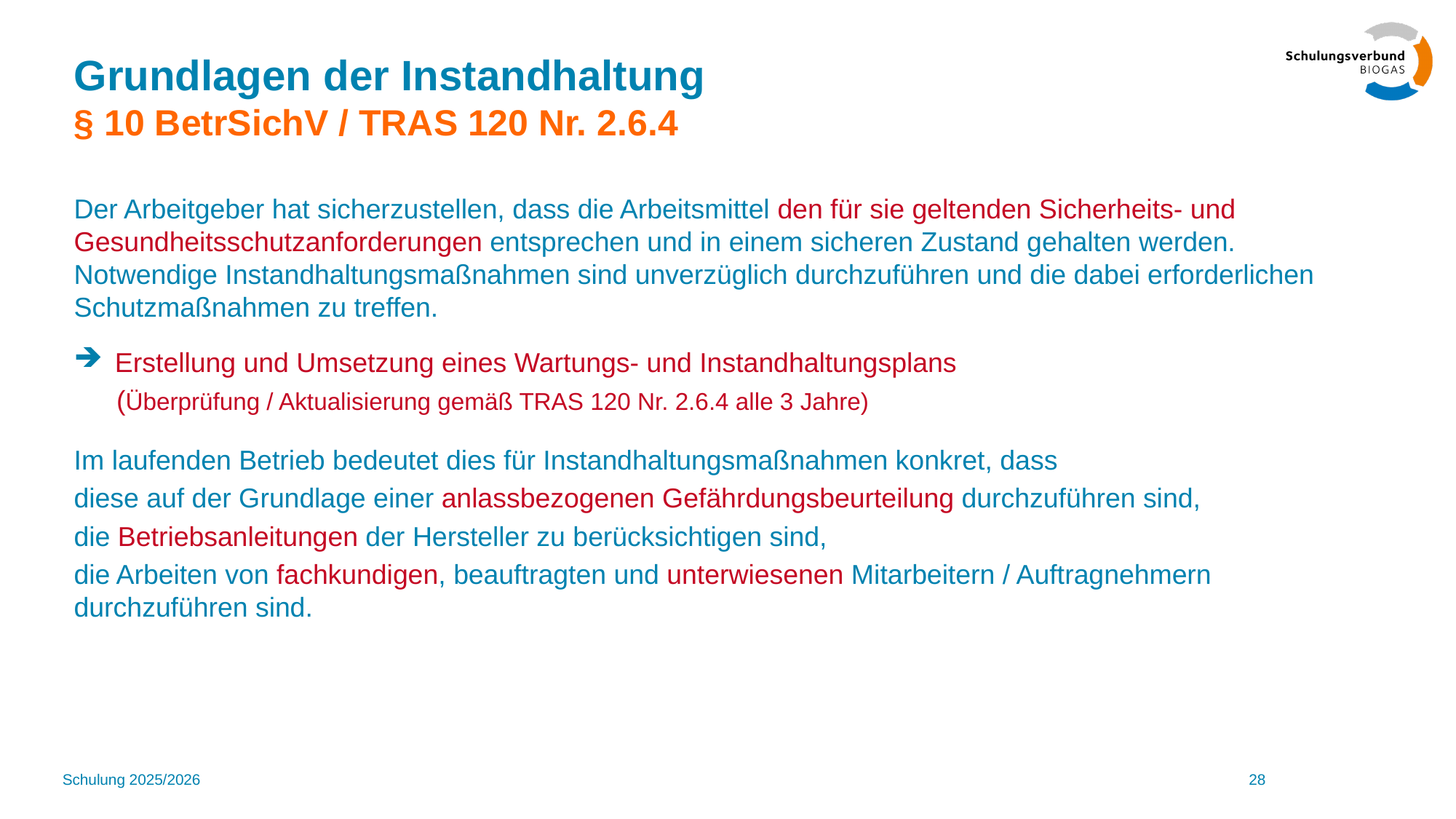

# Grundlagen der Instandhaltung § 10 BetrSichV / TRAS 120 Nr. 2.6.4
Der Arbeitgeber hat sicherzustellen, dass die Arbeitsmittel den für sie geltenden Sicherheits- und Gesundheitsschutzanforderungen entsprechen und in einem sicheren Zustand gehalten werden. Notwendige Instandhaltungsmaßnahmen sind unverzüglich durchzuführen und die dabei erforderlichen Schutzmaßnahmen zu treffen.

Erstellung und Umsetzung eines Wartungs- und Instandhaltungsplans
(Überprüfung / Aktualisierung gemäß TRAS 120 Nr. 2.6.4 alle 3 Jahre)

Im laufenden Betrieb bedeutet dies für Instandhaltungsmaßnahmen konkret, dass
diese auf der Grundlage einer anlassbezogenen Gefährdungsbeurteilung durchzuführen sind,
die Betriebsanleitungen der Hersteller zu berücksichtigen sind,
die Arbeiten von fachkundigen, beauftragten und unterwiesenen Mitarbeitern / Auftragnehmern durchzuführen sind.

Schulung 2025/2026
28